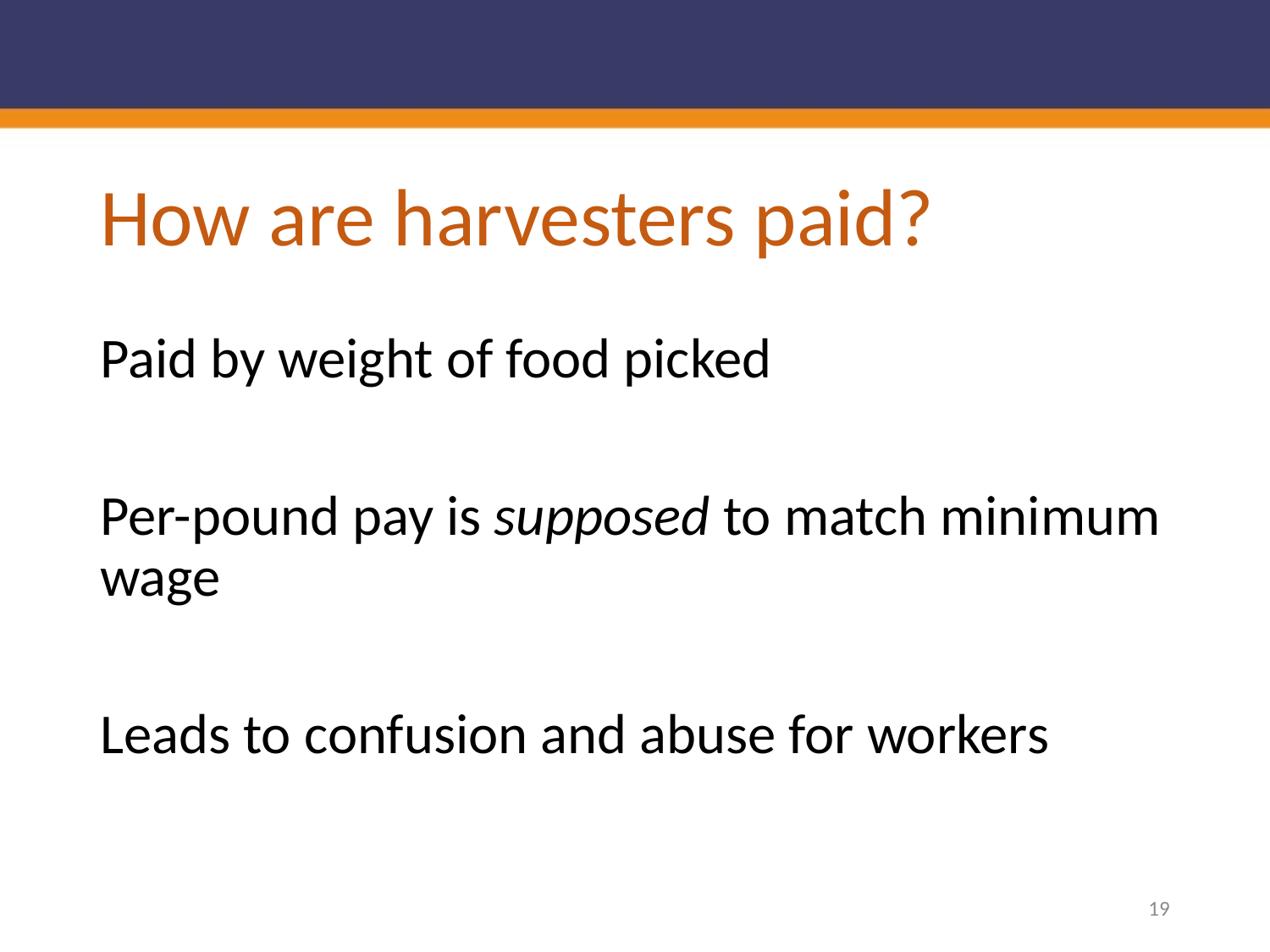

# How are harvesters paid?
Paid by weight of food picked

Per-pound pay is supposed to match minimum wage

Leads to confusion and abuse for workers

19